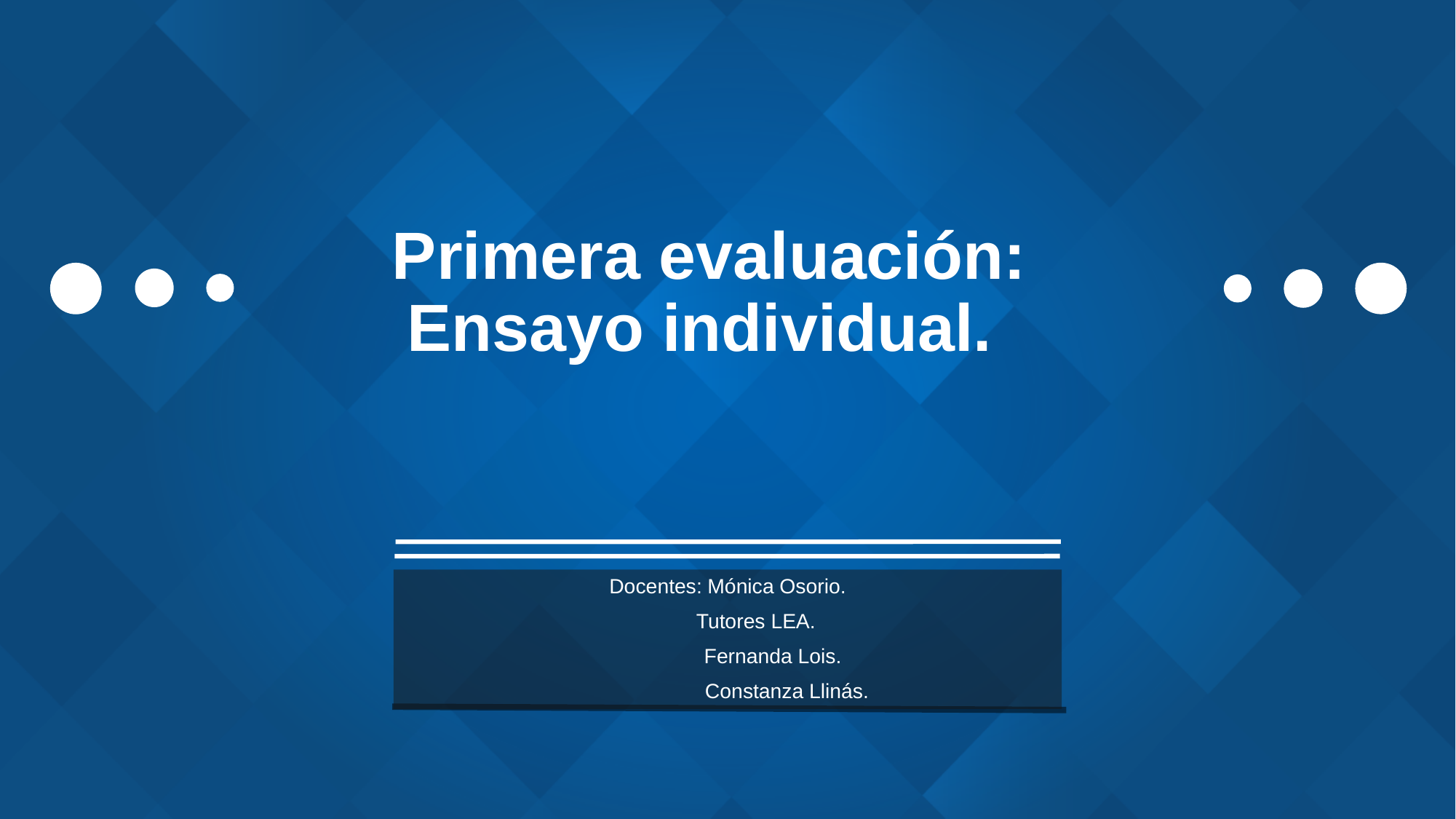

# Primera evaluación: Ensayo individual.
Docentes: Mónica Osorio.
            Tutores LEA.
                 Fernanda Lois.
                      Constanza Llinás.